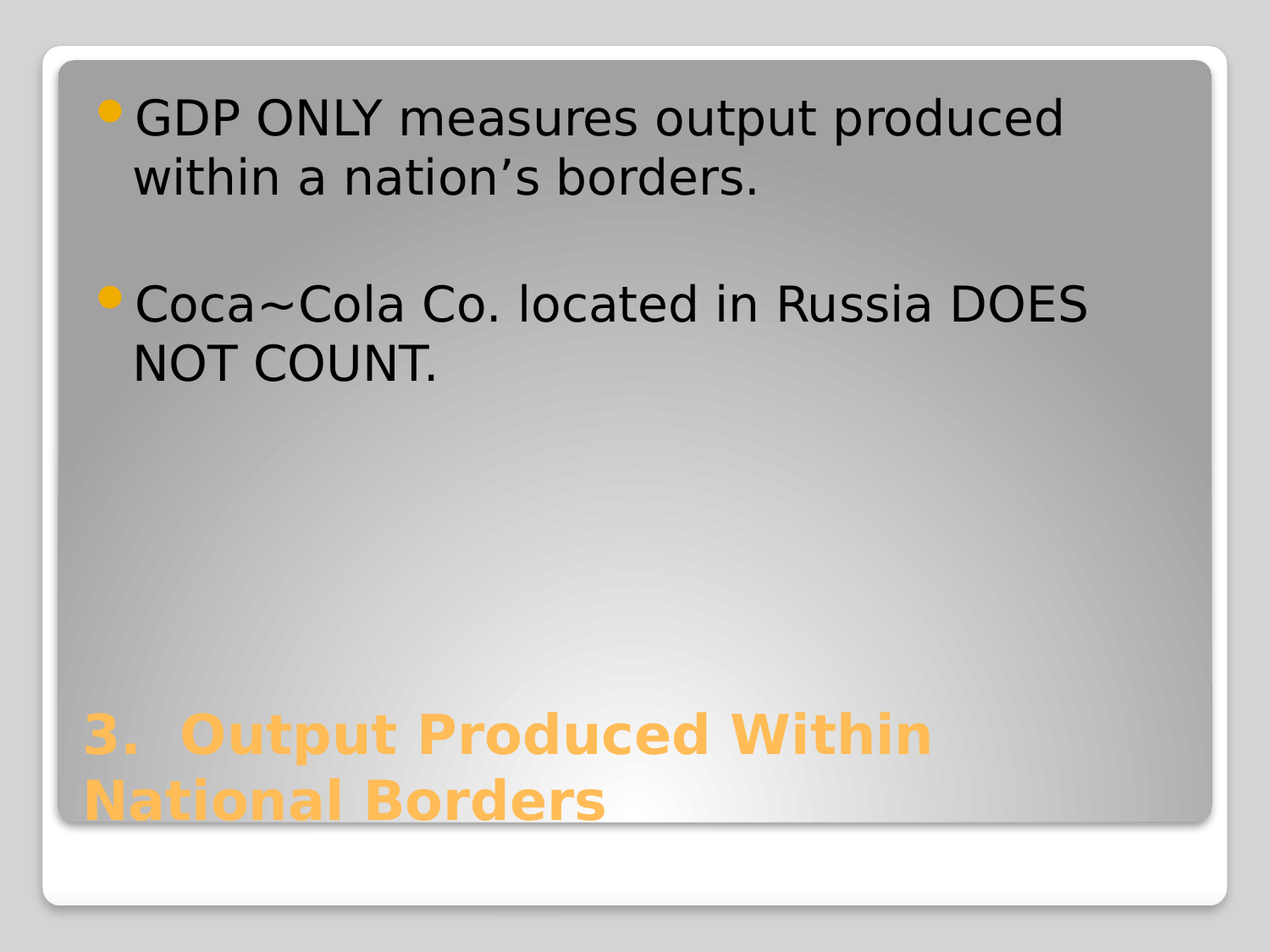

GDP ONLY measures output produced within a nation’s borders.

Coca~Cola Co. located in Russia DOES NOT COUNT.
# 3.  Output Produced Within National Borders